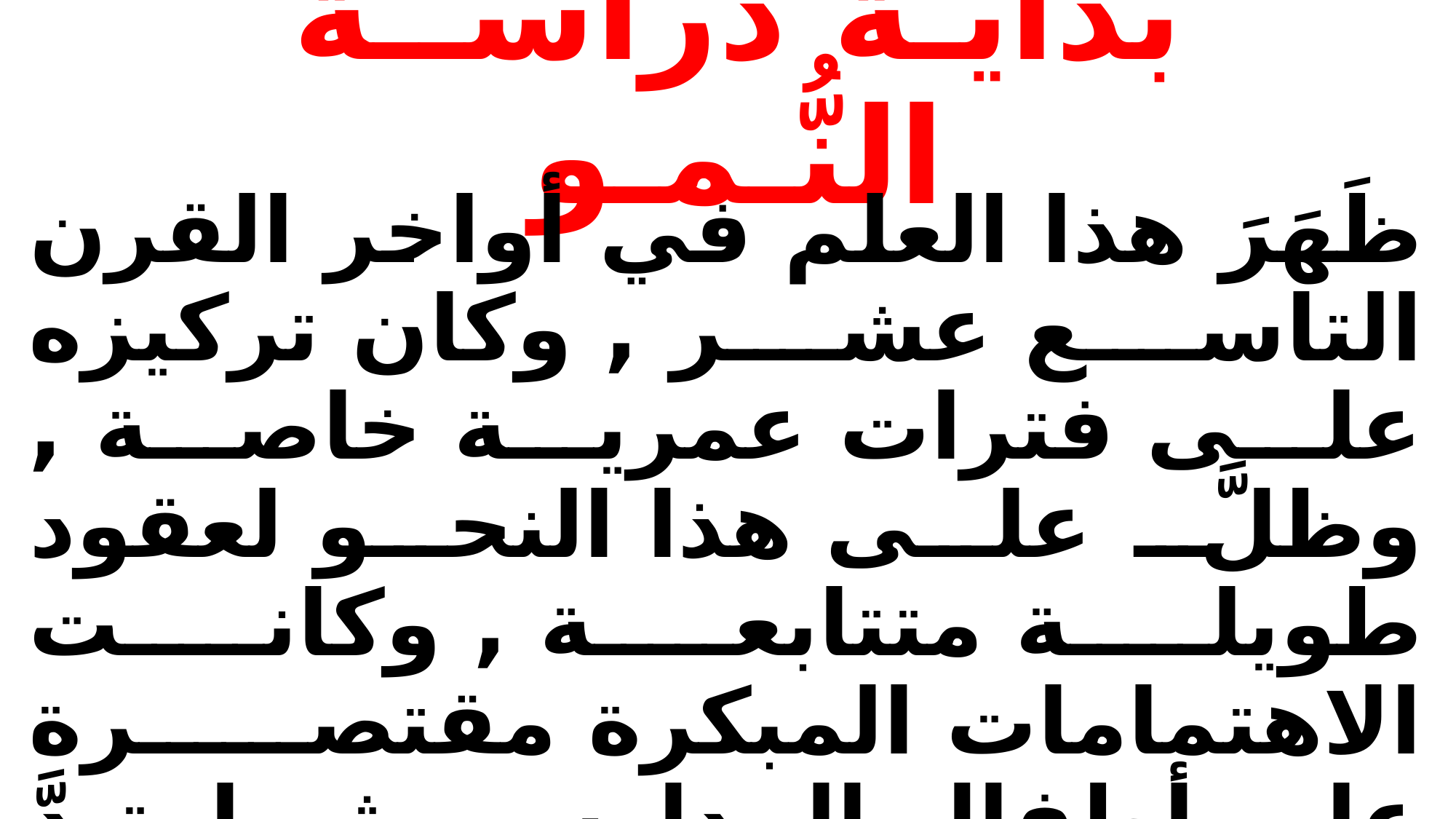

# بدايـة دراســة النُّـمـو
ظَهَرَ هذا العلم في أواخر القرن التاسع عشر , وكان تركيزه على فترات عمرية خاصة , وظلَّ على هذا النحو لعقود طويلة متتابعة , وكانت الاهتمامات المبكرة مقتصرة على أطفال المدارس ، ثم امتـدَّ الاهتمام إلى سنـوات ما قبل المدرسة ، وبعـد ذلك إلى سن المَهْــدِ " الوَلِيد وَالرَّضيع " ،
فإلى مرحلـة الجنين.